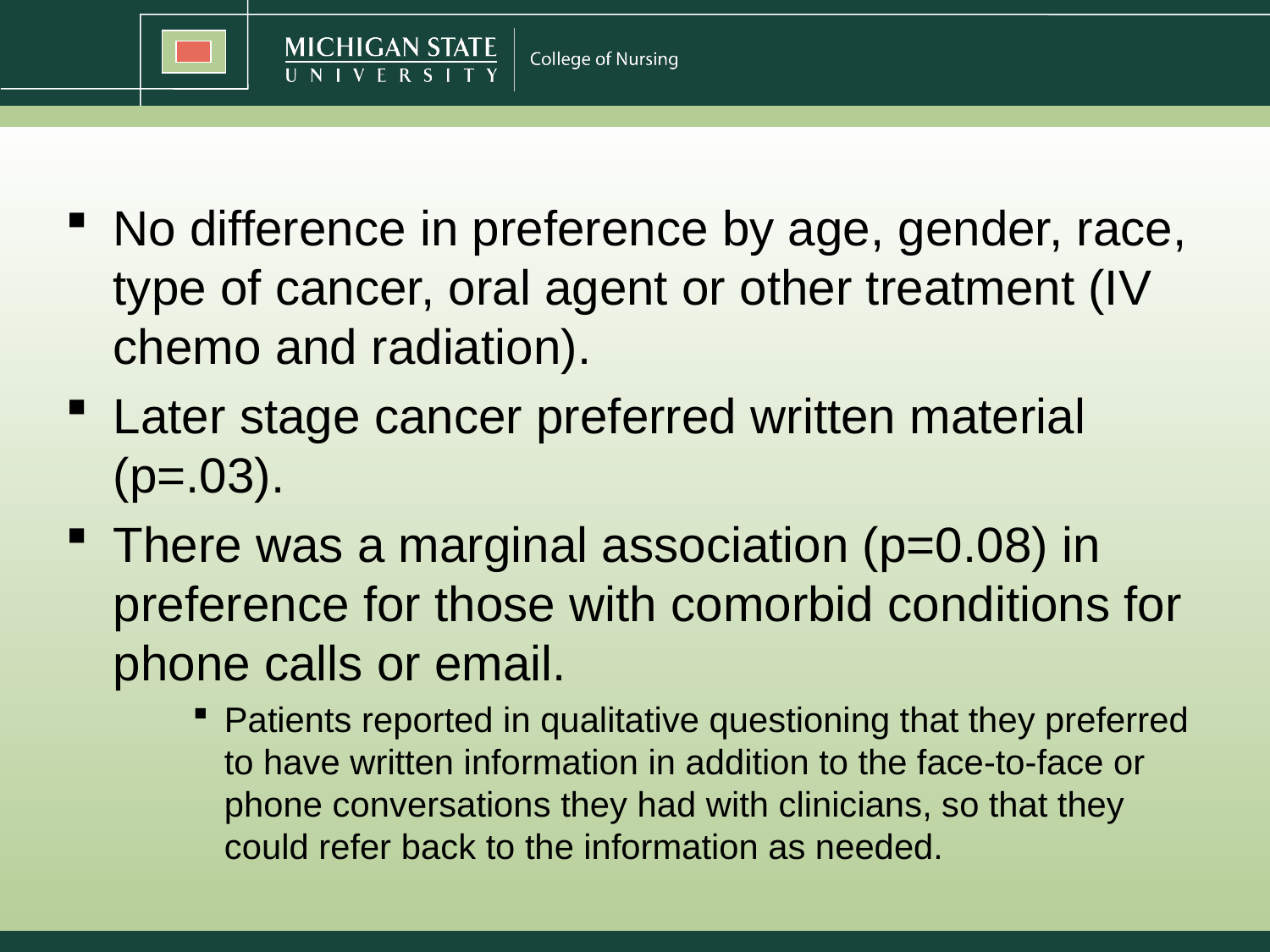

No difference in preference by age, gender, race, type of cancer, oral agent or other treatment (IV chemo and radiation).
Later stage cancer preferred written material (p=.03).
There was a marginal association (p=0.08) in preference for those with comorbid conditions for phone calls or email.
Patients reported in qualitative questioning that they preferred to have written information in addition to the face-to-face or phone conversations they had with clinicians, so that they could refer back to the information as needed.